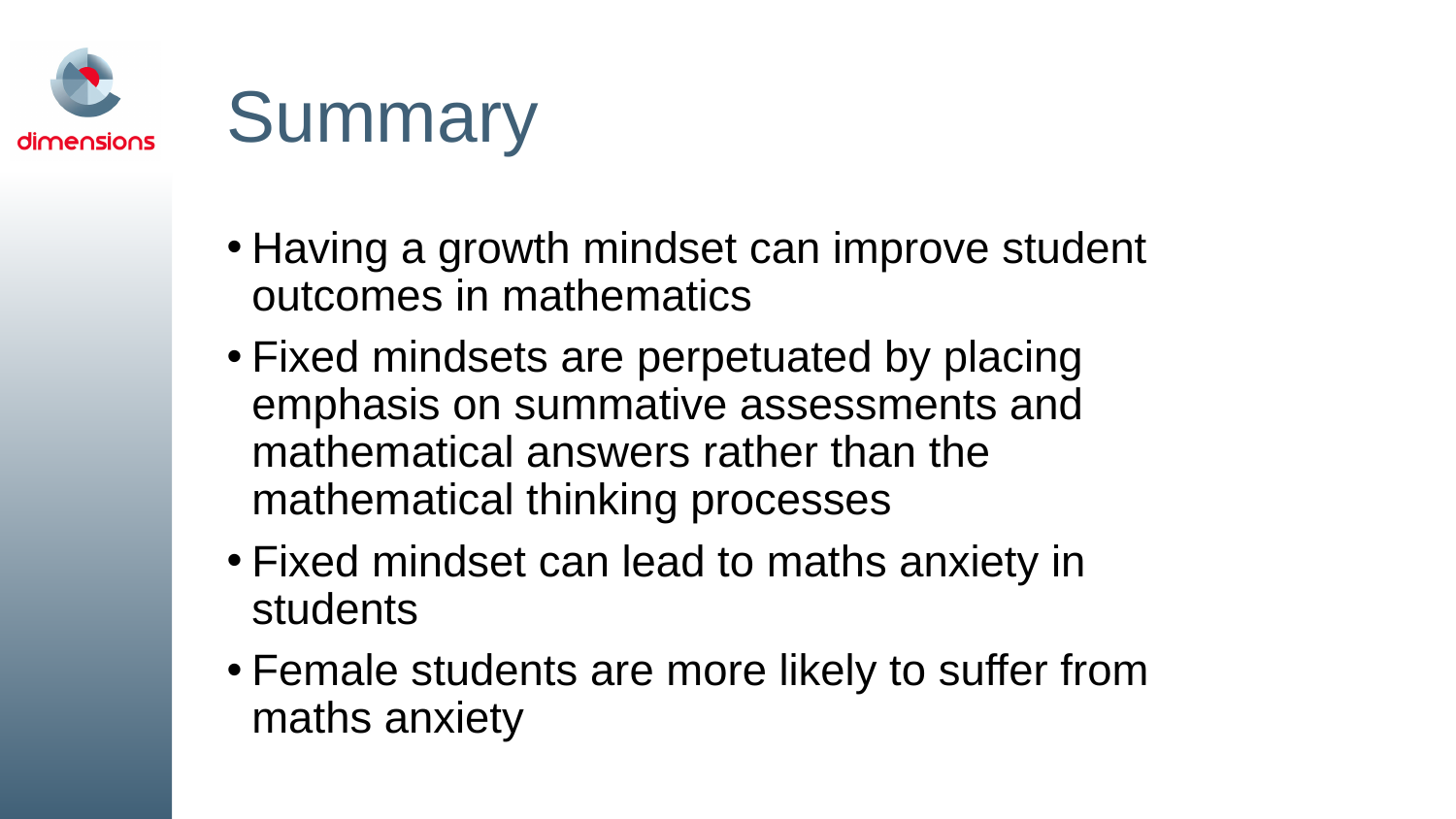

# Summary
Having a growth mindset can improve student outcomes in mathematics
Fixed mindsets are perpetuated by placing emphasis on summative assessments and mathematical answers rather than the mathematical thinking processes
Fixed mindset can lead to maths anxiety in students
Female students are more likely to suffer from maths anxiety